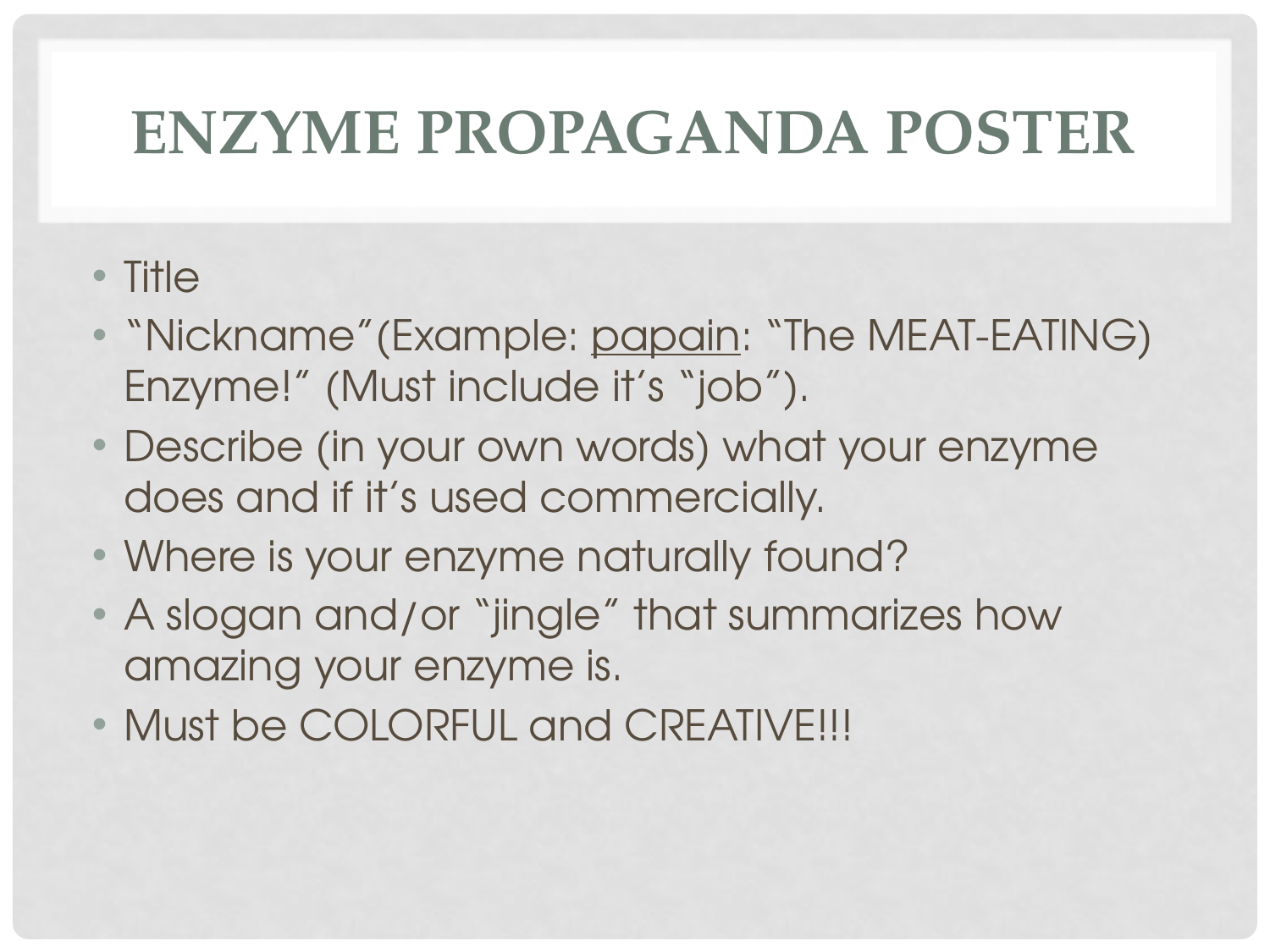

# Enzyme Propaganda PosTer
Title
“Nickname”(Example: papain: “The MEAT-EATING) Enzyme!” (Must include it’s “job”).
Describe (in your own words) what your enzyme does and if it’s used commercially.
Where is your enzyme naturally found?
A slogan and/or “jingle” that summarizes how amazing your enzyme is.
Must be COLORFUL and CREATIVE!!!